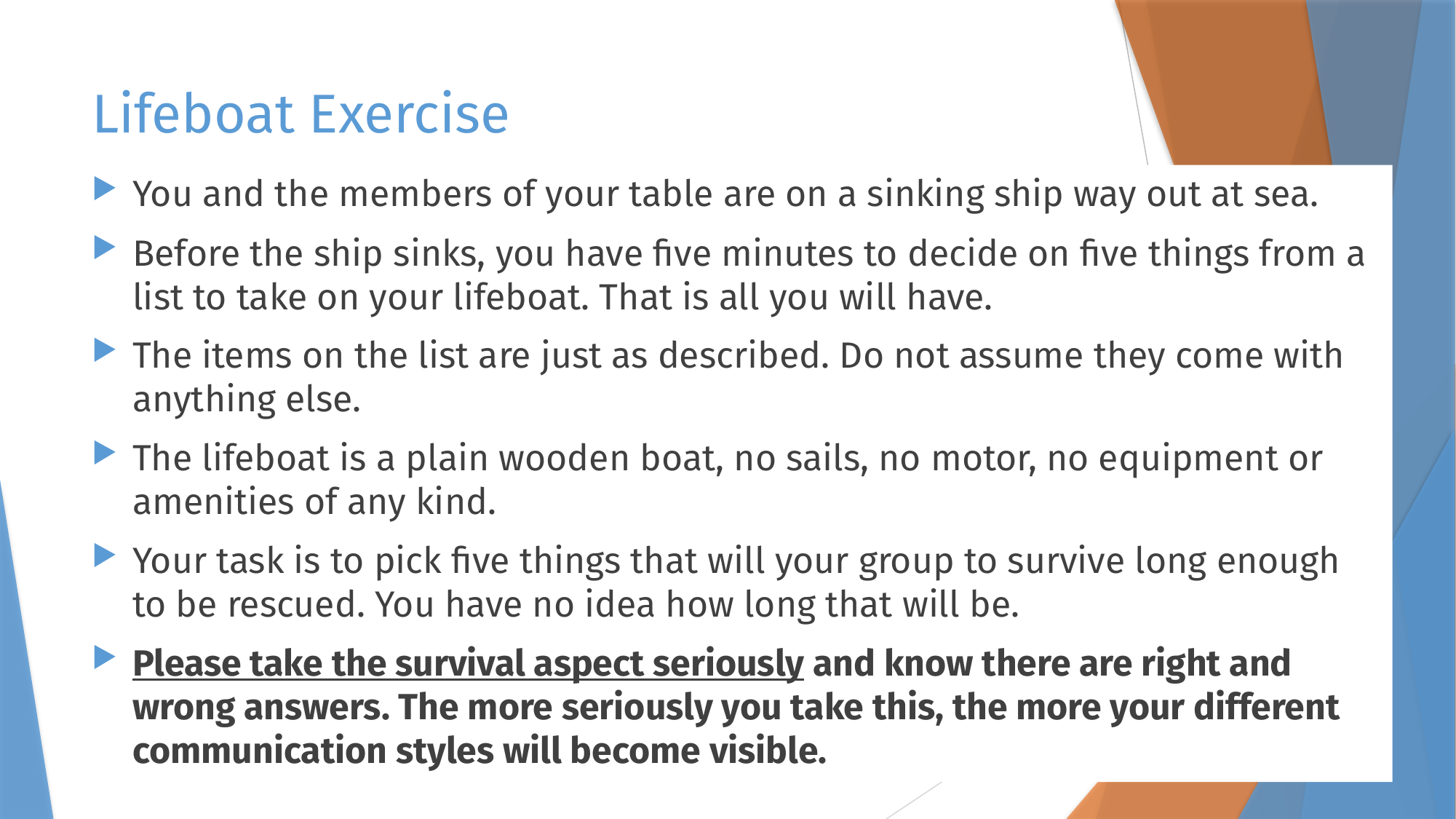

# Lifeboat Exercise
You and the members of your table are on a sinking ship way out at sea.
Before the ship sinks, you have five minutes to decide on five things from a list to take on your lifeboat. That is all you will have.
The items on the list are just as described. Do not assume they come with anything else.
The lifeboat is a plain wooden boat, no sails, no motor, no equipment or amenities of any kind.
Your task is to pick five things that will your group to survive long enough to be rescued. You have no idea how long that will be.
Please take the survival aspect seriously and know there are right and wrong answers. The more seriously you take this, the more your different communication styles will become visible.